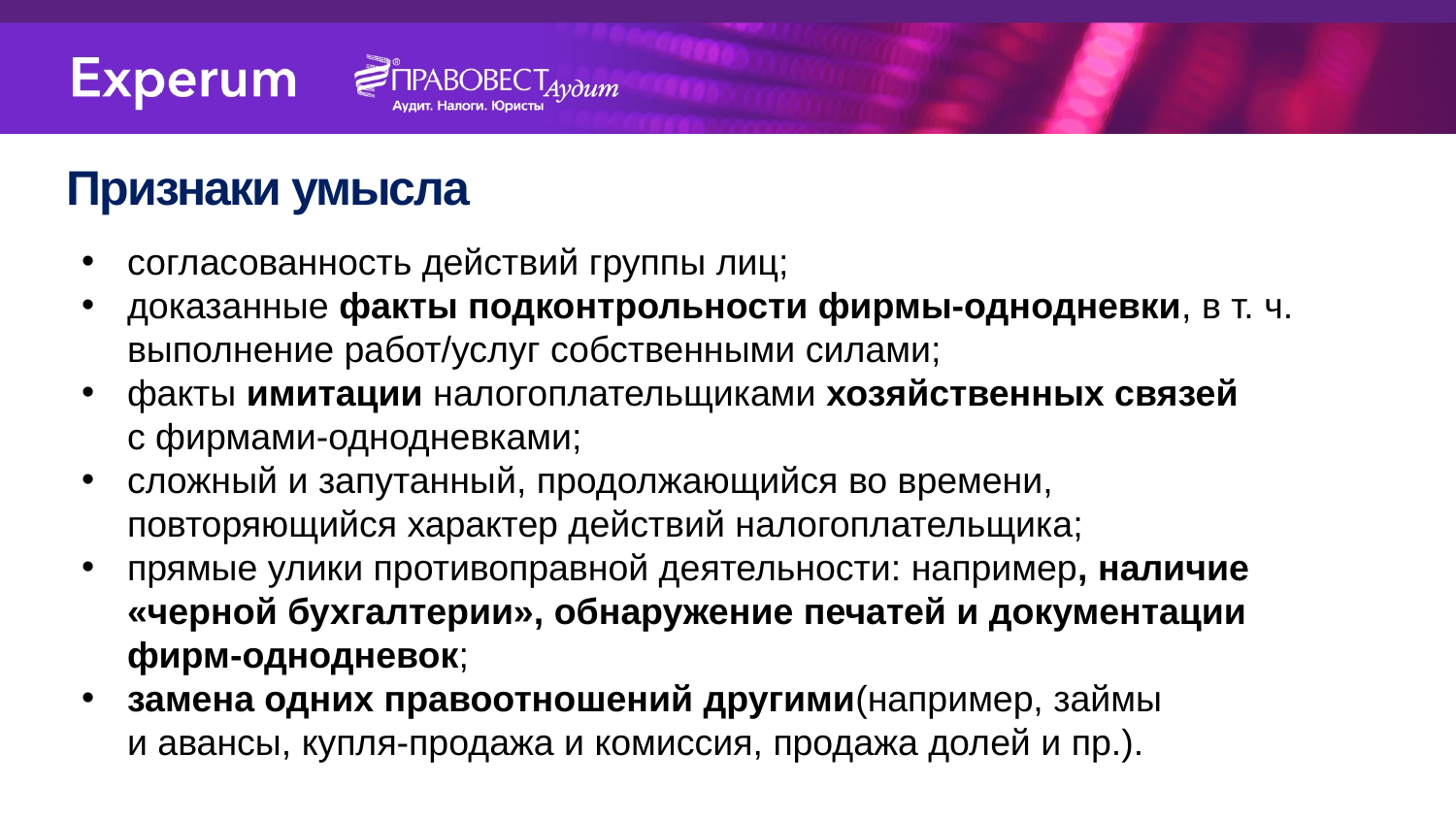

Признаки умысла
согласованность действий группы лиц;
доказанные факты подконтрольности фирмы-однодневки, в т. ч. выполнение работ/услуг собственными силами;
факты имитации налогоплательщиками хозяйственных связей
с фирмами-однодневками;
сложный и запутанный, продолжающийся во времени, повторяющийся характер действий налогоплательщика;
прямые улики противоправной деятельности: например, наличие «черной бухгалтерии», обнаружение печатей и документации фирм-однодневок;
замена одних правоотношений другими(например, займы и авансы, купля-продажа и комиссия, продажа долей и пр.).